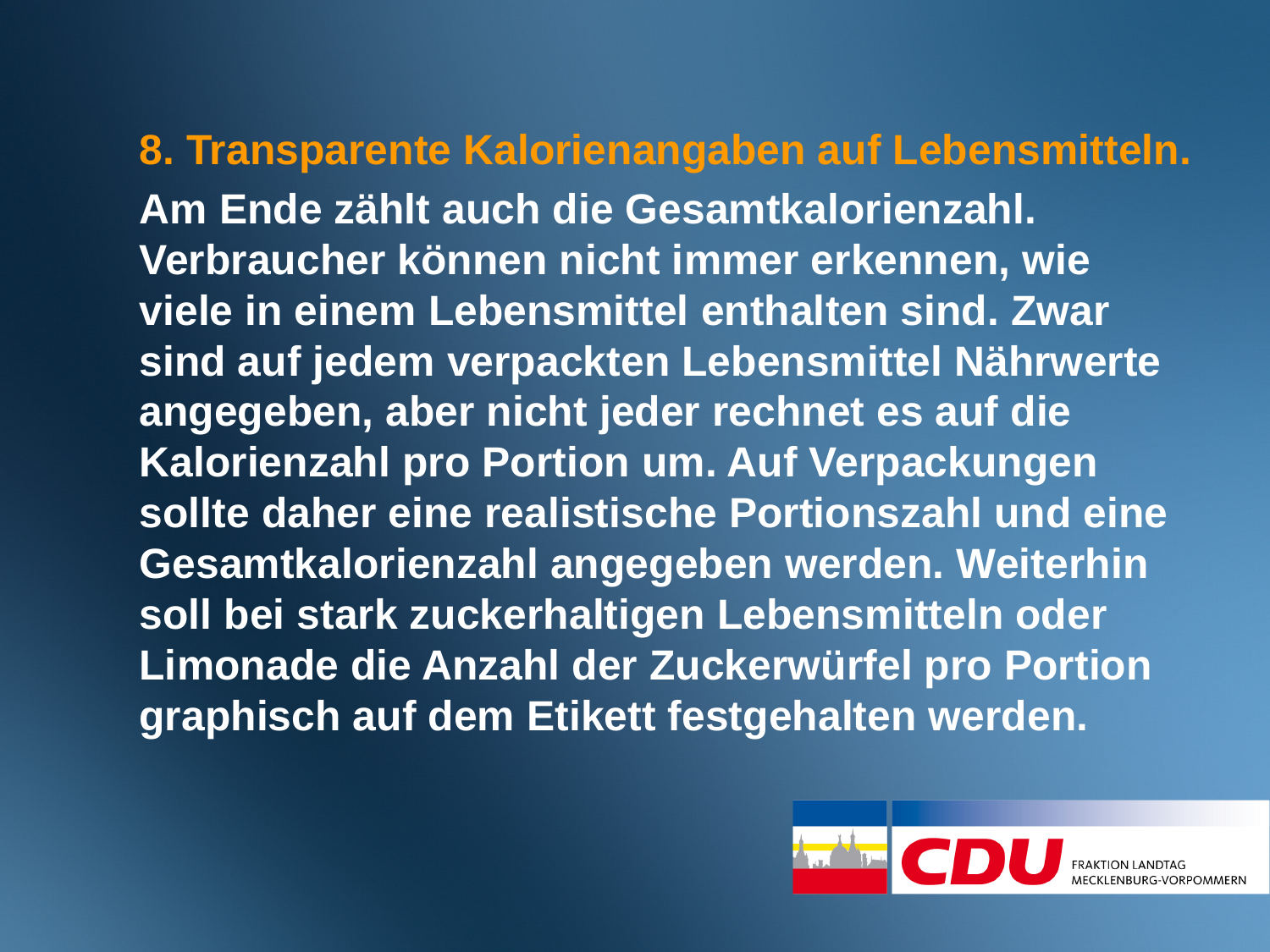

8. Transparente Kalorienangaben auf Lebensmitteln.
Am Ende zählt auch die Gesamtkalorienzahl. Verbraucher können nicht immer erkennen, wie viele in einem Lebensmittel enthalten sind. Zwar sind auf jedem verpackten Lebensmittel Nährwerte angegeben, aber nicht jeder rechnet es auf die Kalorienzahl pro Portion um. Auf Verpackungen sollte daher eine realistische Portionszahl und eine Gesamtkalorienzahl angegeben werden. Weiterhin soll bei stark zuckerhaltigen Lebensmitteln oder Limonade die Anzahl der Zuckerwürfel pro Portion graphisch auf dem Etikett festgehalten werden.